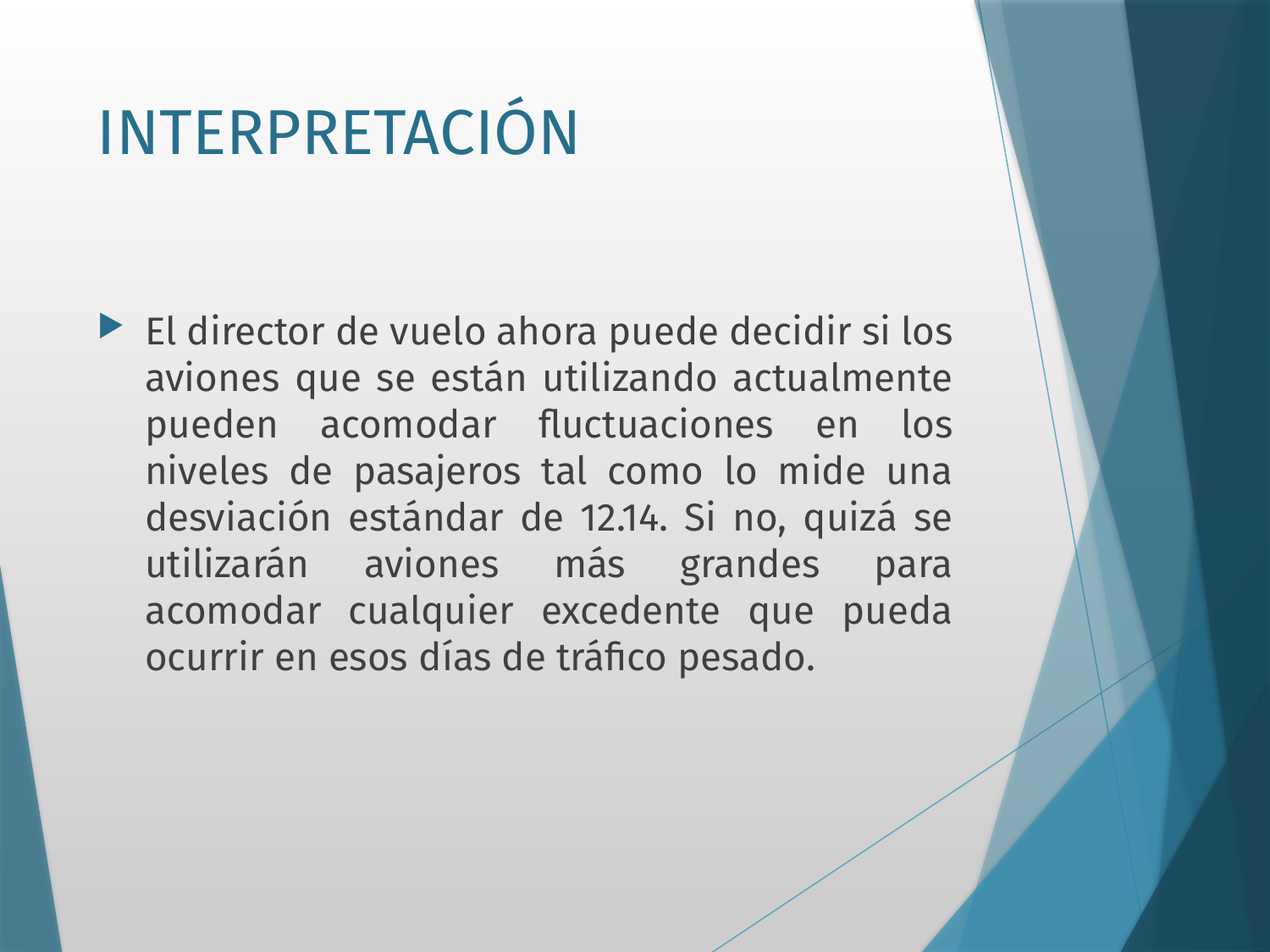

# INTERPRETACIÓN
El director de vuelo ahora puede decidir si los aviones que se están utilizando actualmente pueden acomodar fluctuaciones en los niveles de pasajeros tal como lo mide una desviación estándar de 12.14. Si no, quizá se utilizarán aviones más grandes para acomodar cualquier excedente que pueda ocurrir en esos días de tráfico pesado.